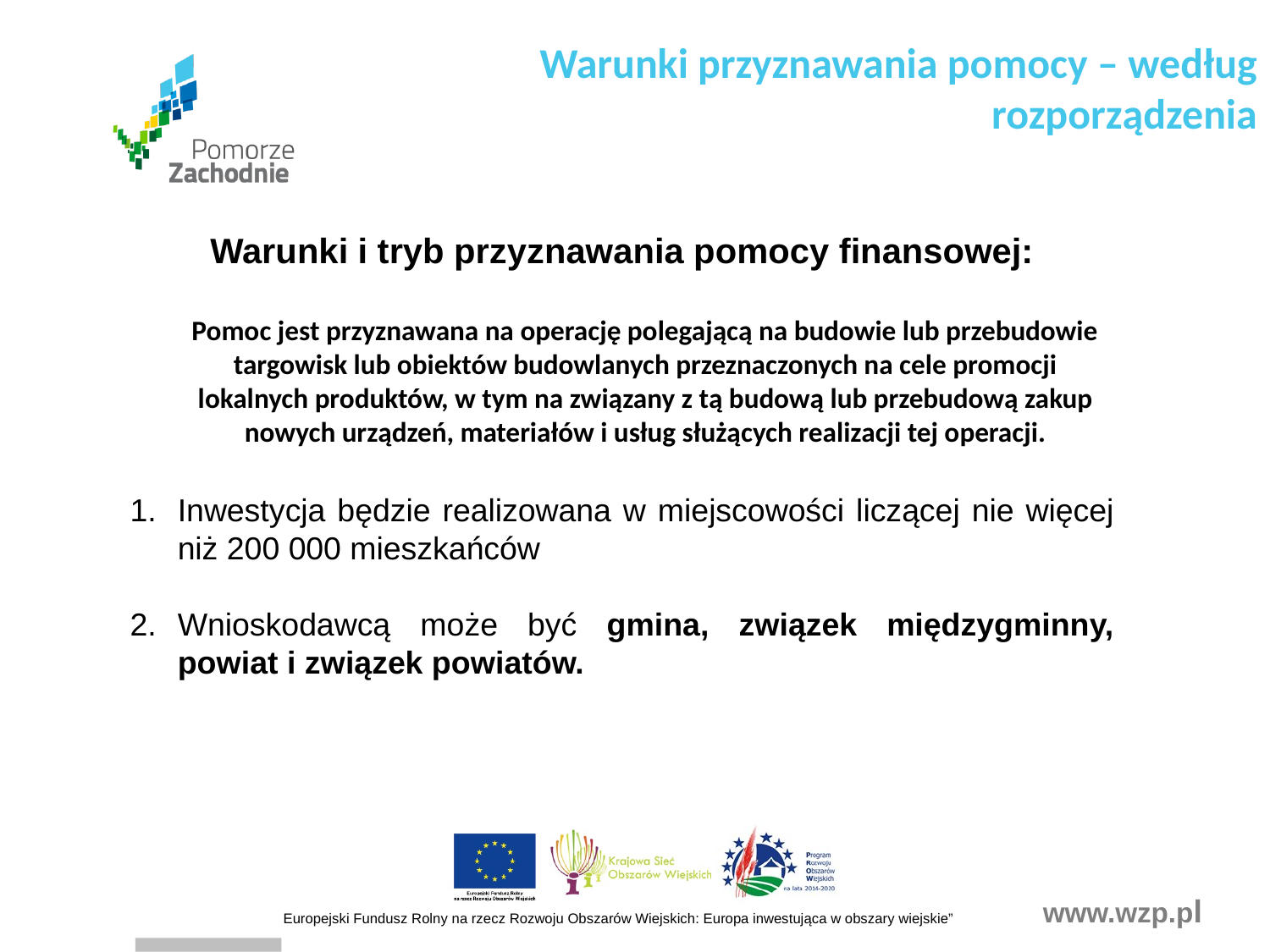

Warunki przyznawania pomocy – według rozporządzenia

Warunki i tryb przyznawania pomocy finansowej:

      Pomoc jest przyznawana na operację polegającą na budowie lub przebudowie targowisk lub obiektów budowlanych przeznaczonych na cele promocji lokalnych produktów, w tym na związany z tą budową lub przebudową zakup nowych urządzeń, materiałów i usług służących realizacji tej operacji.

Inwestycja będzie realizowana w miejscowości liczącej nie więcej niż 200 000 mieszkańców

Wnioskodawcą może być gmina, związek międzygminny, powiat i związek powiatów.